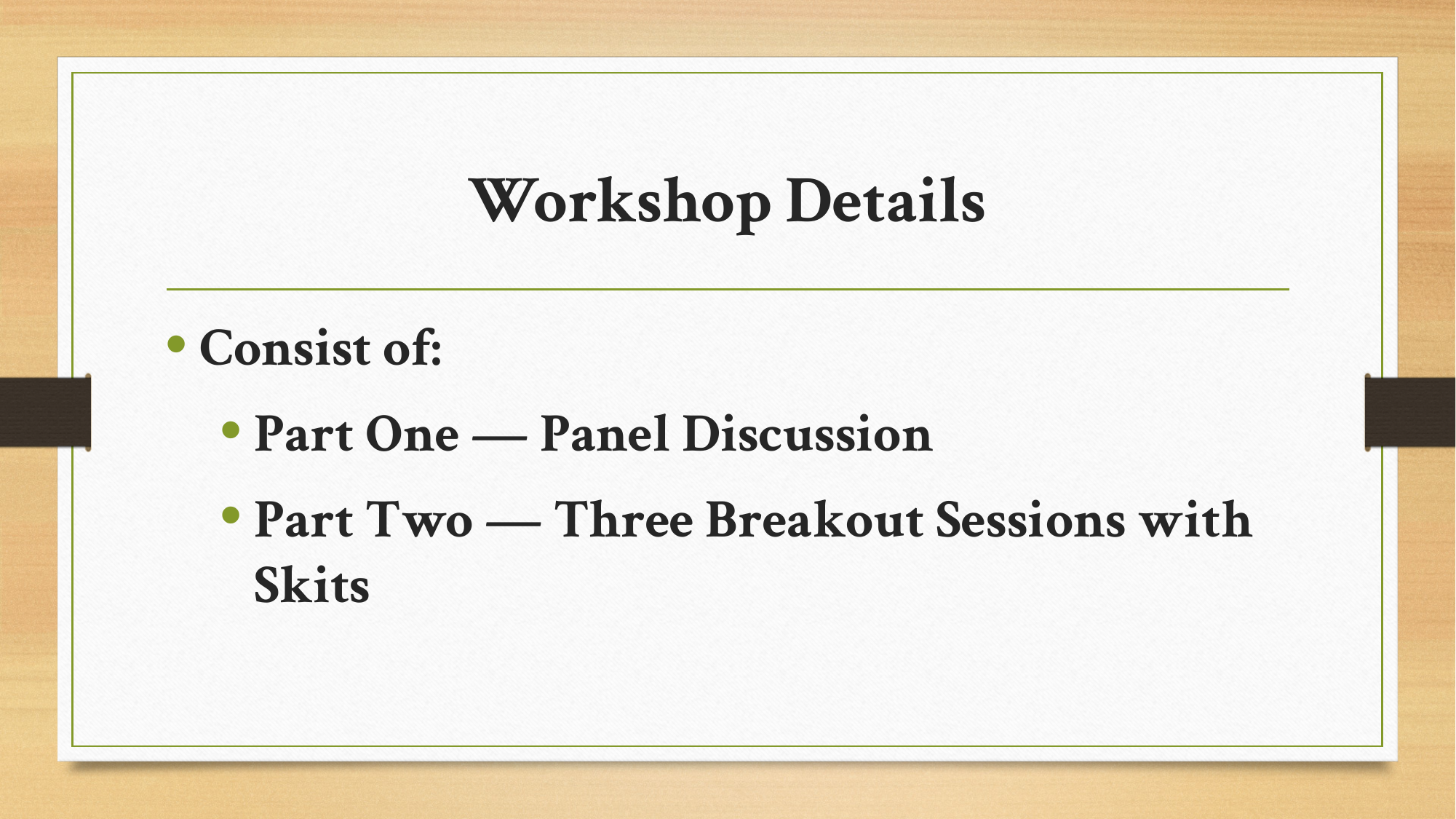

# Workshop Details
Consist of:
Part One — Panel Discussion
Part Two — Three Breakout Sessions with Skits